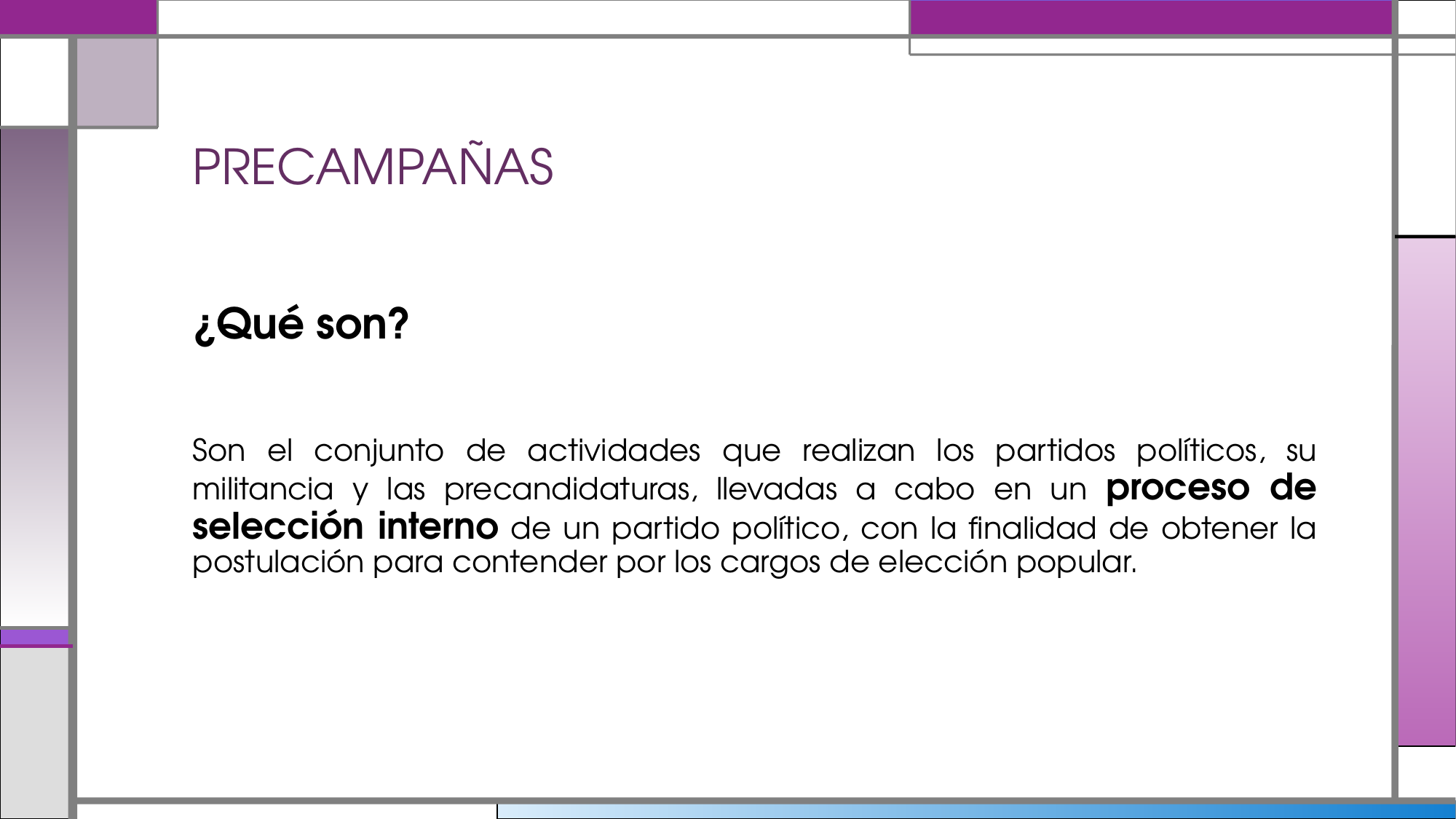

# PRECAMPAÑAS

¿Qué son?

Son el conjunto de actividades que realizan los partidos políticos, su militancia y las precandidaturas, llevadas a cabo en un proceso de selección interno de un partido político, con la finalidad de obtener la postulación para contender por los cargos de elección popular.